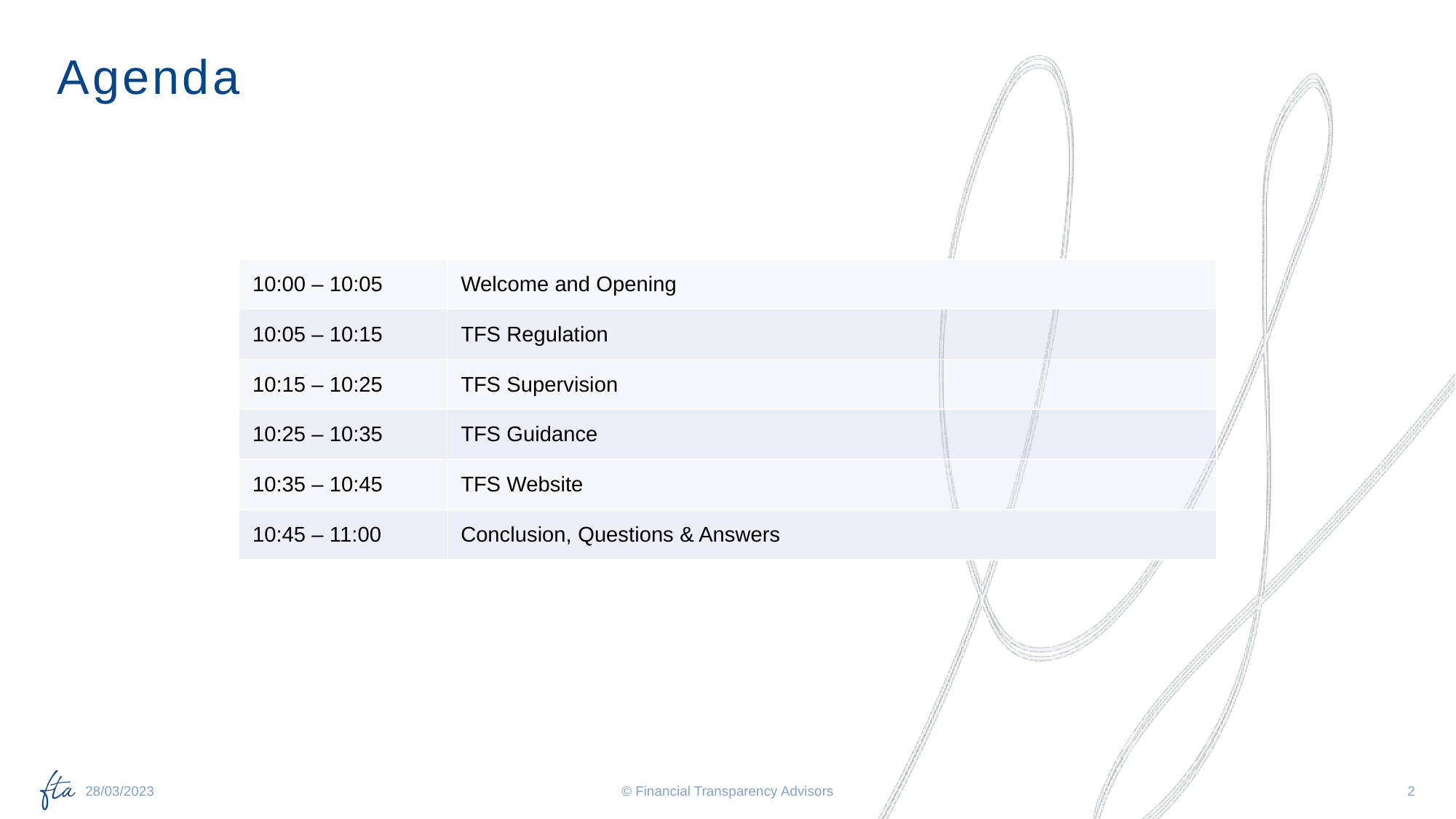

# Agenda
| 10:00 – 10:05 | Welcome and Opening |
| --- | --- |
| 10:05 – 10:15 | TFS Regulation |
| 10:15 – 10:25 | TFS Supervision |
| 10:25 – 10:35 | TFS Guidance |
| 10:35 – 10:45 | TFS Website |
| 10:45 – 11:00 | Conclusion, Questions & Answers |
© Financial Transparency Advisors